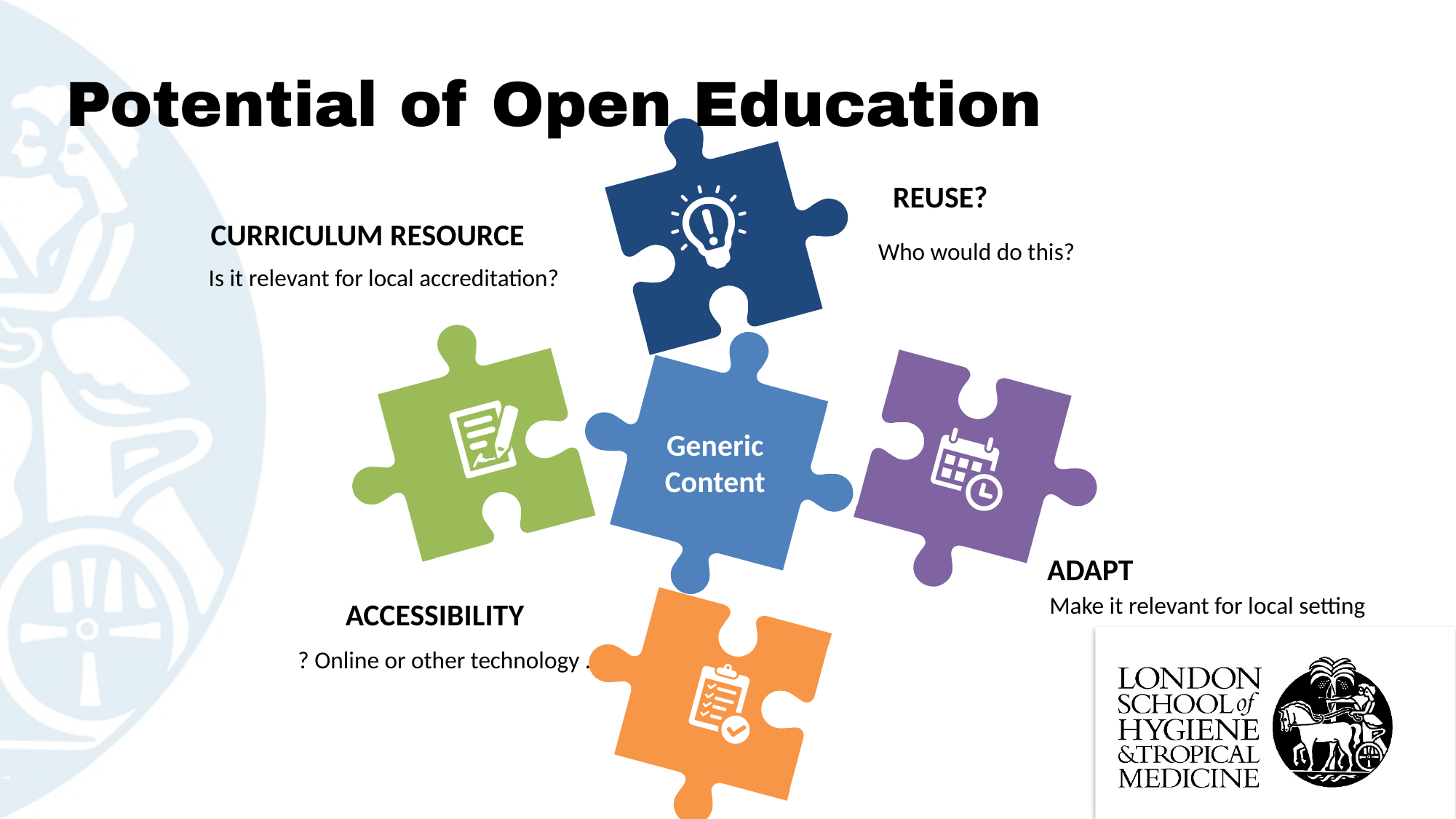

# Potential of Open Education

REUSE?
CURRICULUM RESOURCE
Who would do this?
Is it relevant for local accreditation?

Generic
Content
ADAPT
Make it relevant for local setting
ACCESSIBILITY

? Online or other technology .